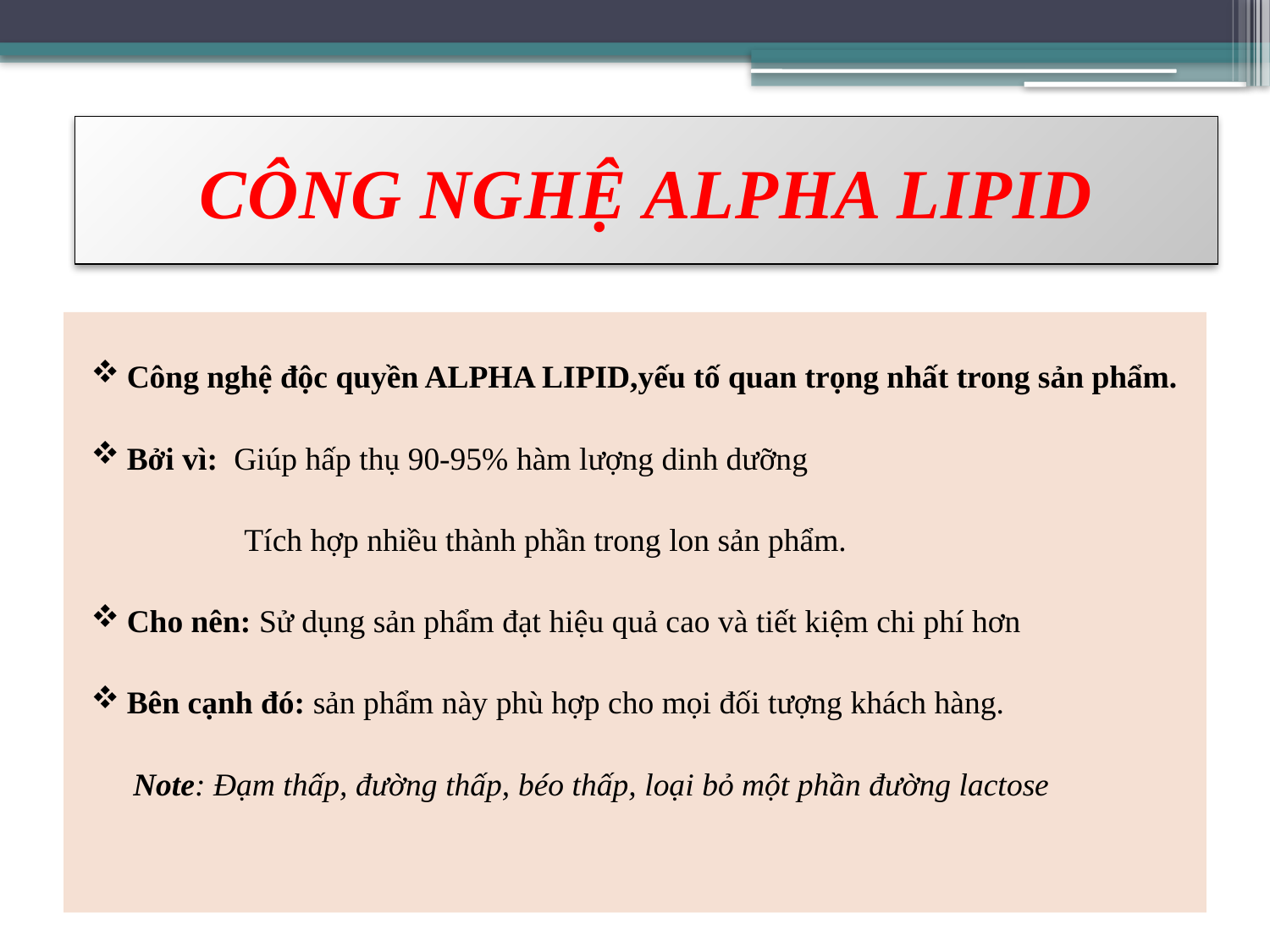

# CÔNG NGHỆ ALPHA LIPID
Công nghệ độc quyền ALPHA LIPID,yếu tố quan trọng nhất trong sản phẩm.
Bởi vì:  Giúp hấp thụ 90-95% hàm lượng dinh dưỡng
                   Tích hợp nhiều thành phần trong lon sản phẩm.
Cho nên: Sử dụng sản phẩm đạt hiệu quả cao và tiết kiệm chi phí hơn
Bên cạnh đó: sản phẩm này phù hợp cho mọi đối tượng khách hàng.
Note: Đạm thấp, đường thấp, béo thấp, loại bỏ một phần đường lactose